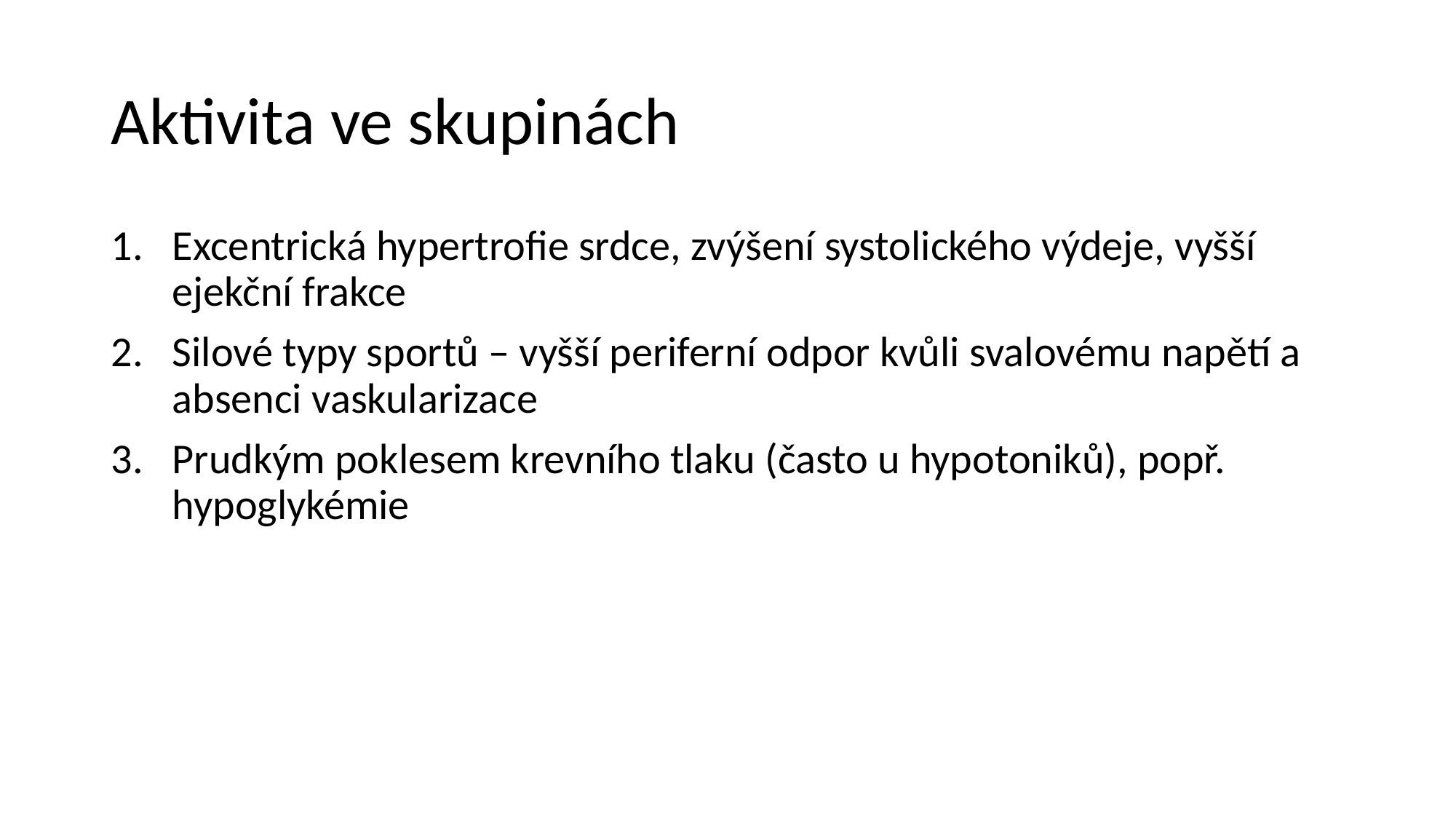

# Aktivita ve skupinách
Excentrická hypertrofie srdce, zvýšení systolického výdeje, vyšší ejekční frakce
Silové typy sportů – vyšší periferní odpor kvůli svalovému napětí a absenci vaskularizace
Prudkým poklesem krevního tlaku (často u hypotoniků), popř. hypoglykémie